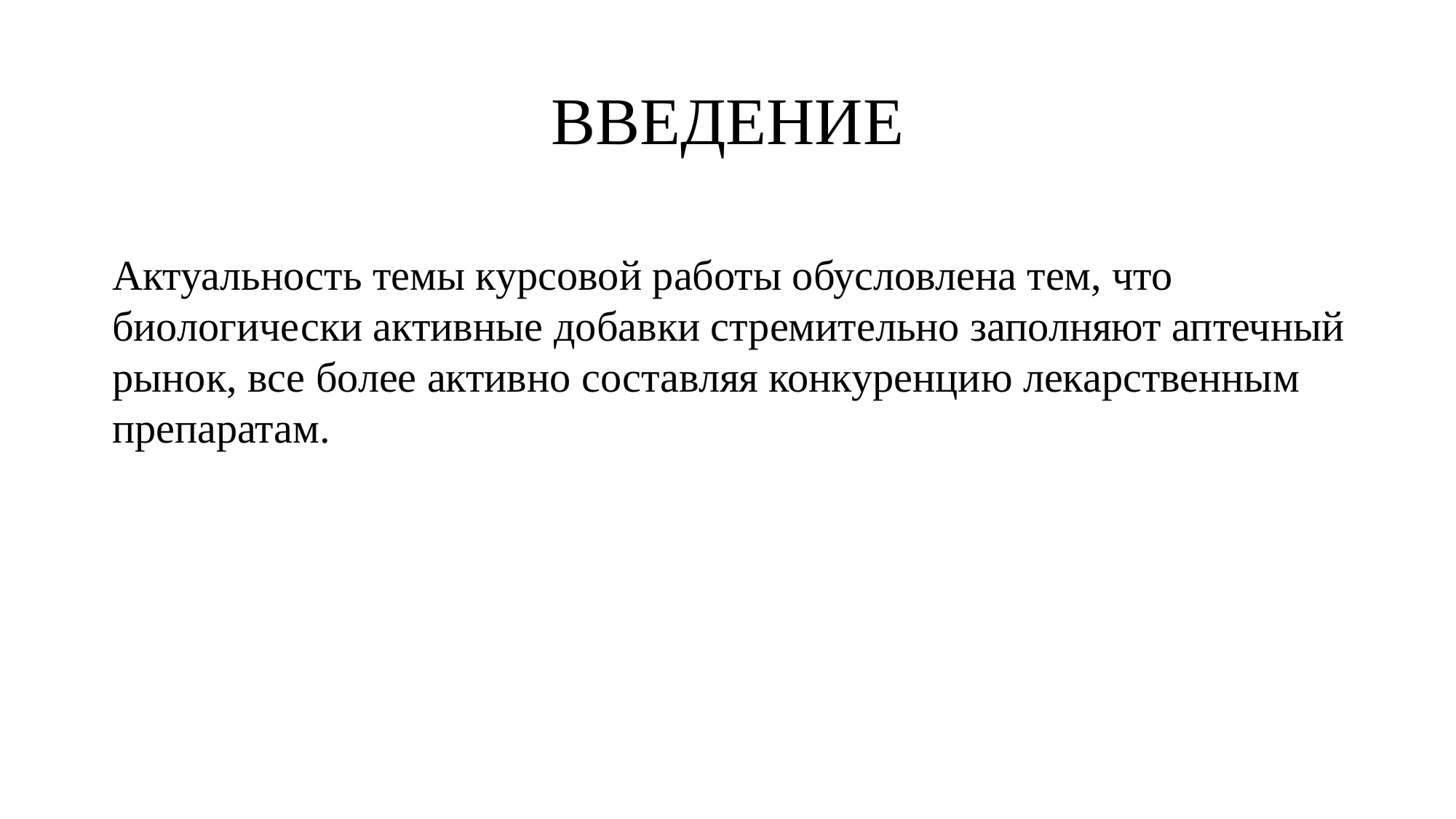

# ВВЕДЕНИЕ
Актуальность темы курсовой работы обусловлена тем, что биологически активные добавки стремительно заполняют аптечный рынок, все более активно составляя конкуренцию лекарственным препаратам.